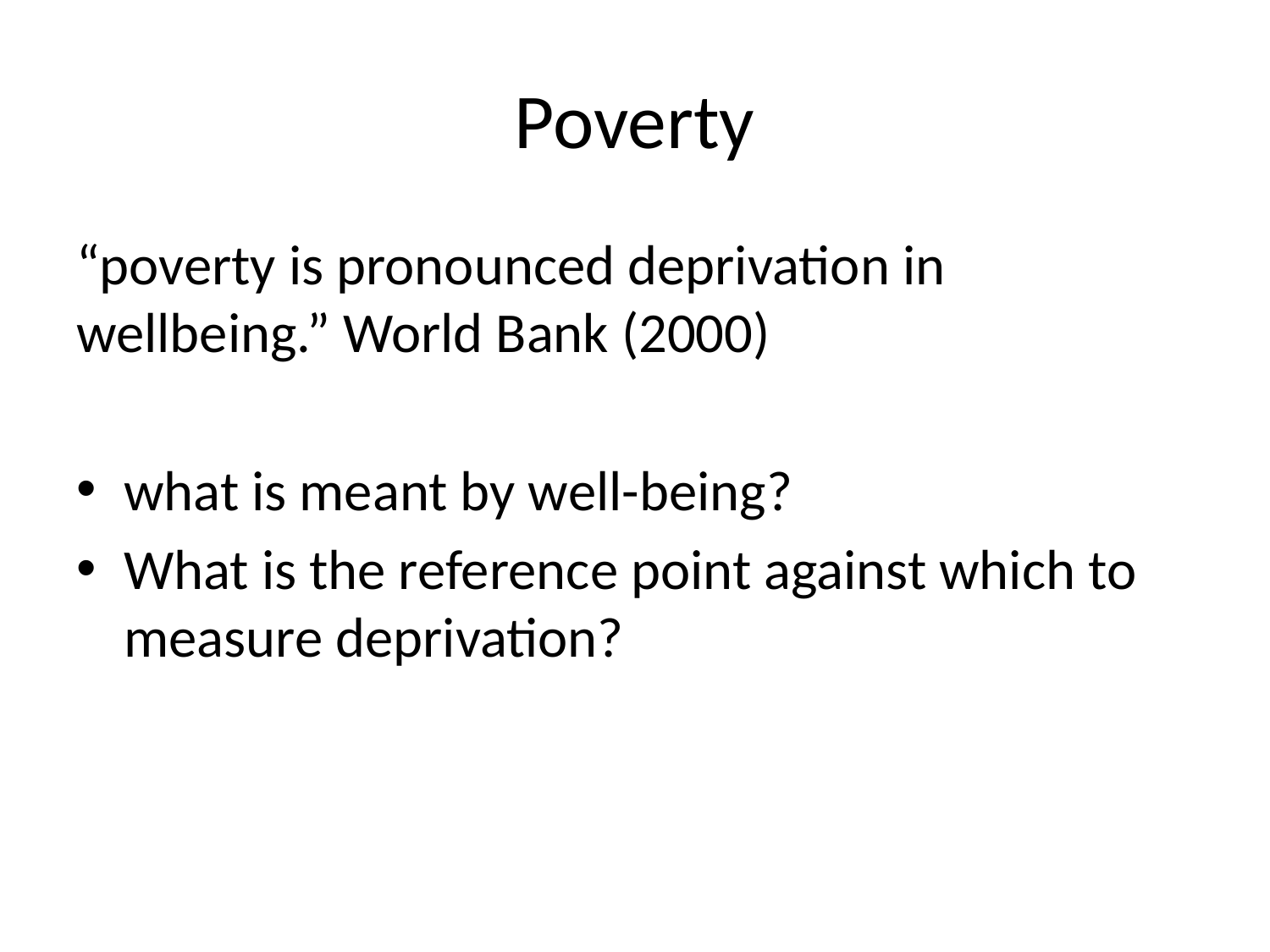

# Poverty
“poverty is pronounced deprivation in wellbeing.” World Bank (2000)

what is meant by well-being?
What is the reference point against which to measure deprivation?